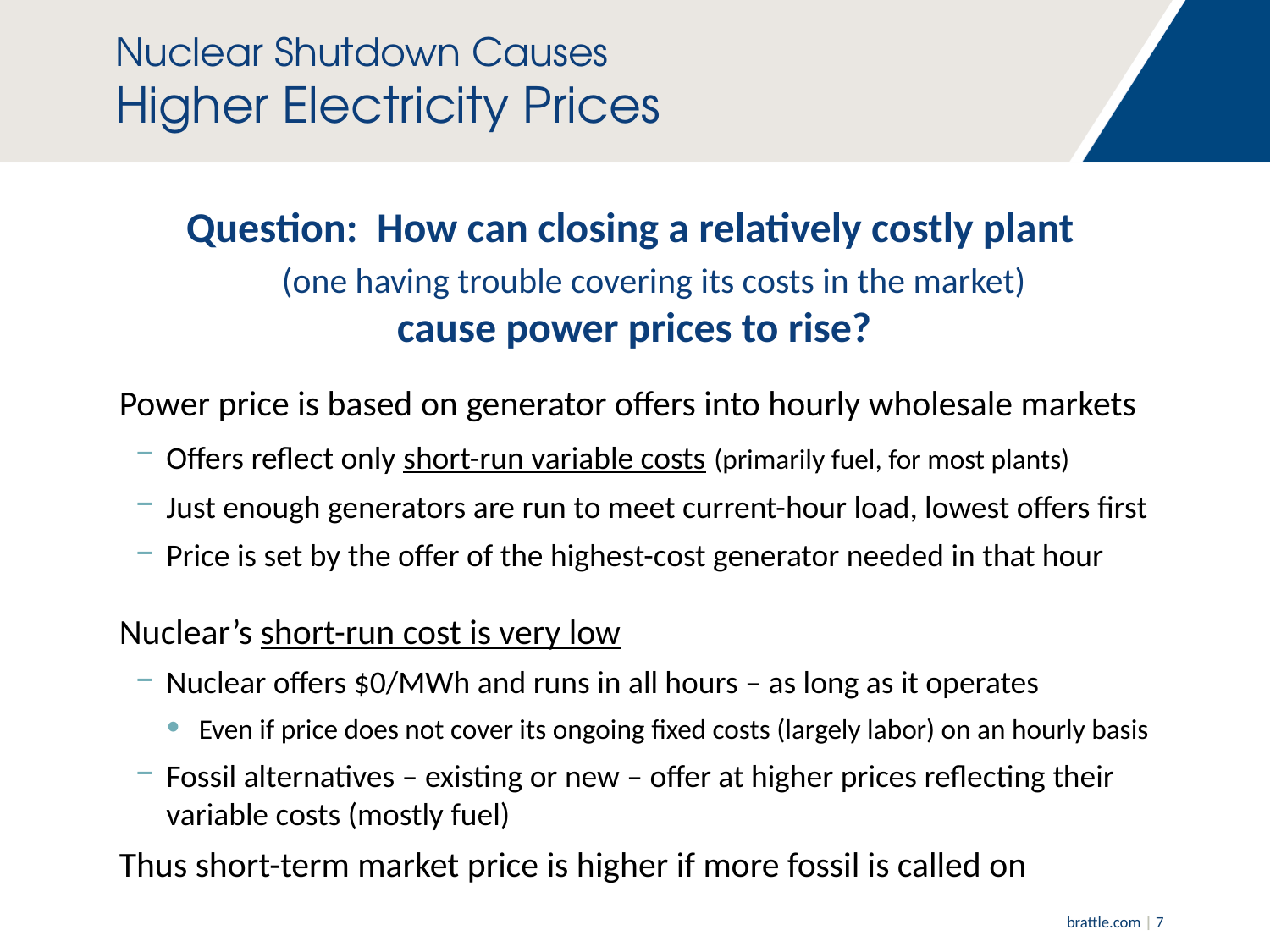

# Nuclear Shutdown Causes Higher Electricity Prices
Question:  How can closing a relatively costly plant
 (one having trouble covering its costs in the market)
cause power prices to rise?

Power price is based on generator offers into hourly wholesale markets
Offers reflect only short-run variable costs (primarily fuel, for most plants)
Just enough generators are run to meet current-hour load, lowest offers first
Price is set by the offer of the highest-cost generator needed in that hour

Nuclear’s short-run cost is very low
Nuclear offers $0/MWh and runs in all hours – as long as it operates
Even if price does not cover its ongoing fixed costs (largely labor) on an hourly basis
Fossil alternatives – existing or new – offer at higher prices reflecting their variable costs (mostly fuel)
Thus short-term market price is higher if more fossil is called on